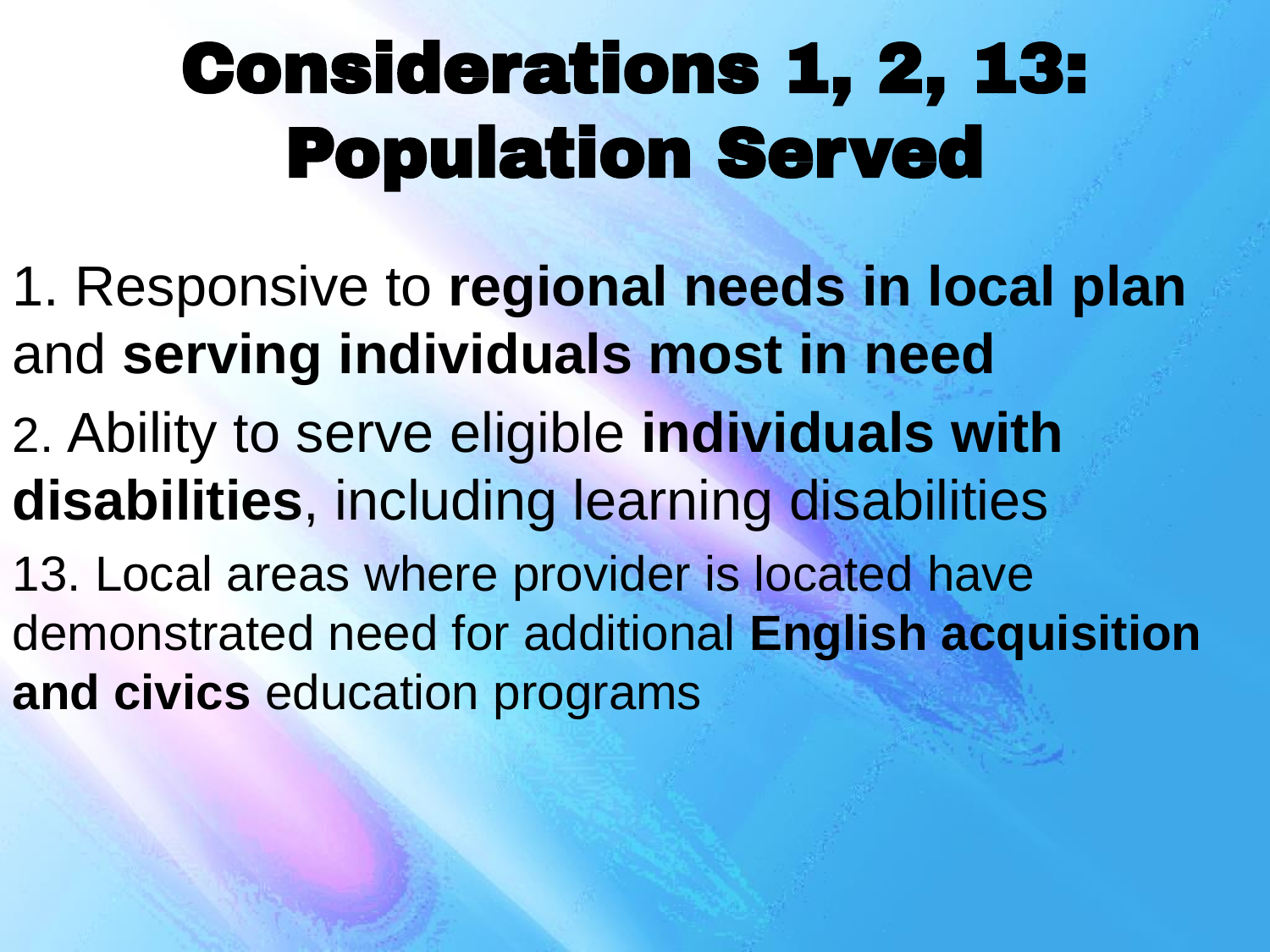

# Considerations 1, 2, 13: Population Served
1. Responsive to regional needs in local plan and serving individuals most in need
2. Ability to serve eligible individuals with disabilities, including learning disabilities
13. Local areas where provider is located have demonstrated need for additional English acquisition and civics education programs